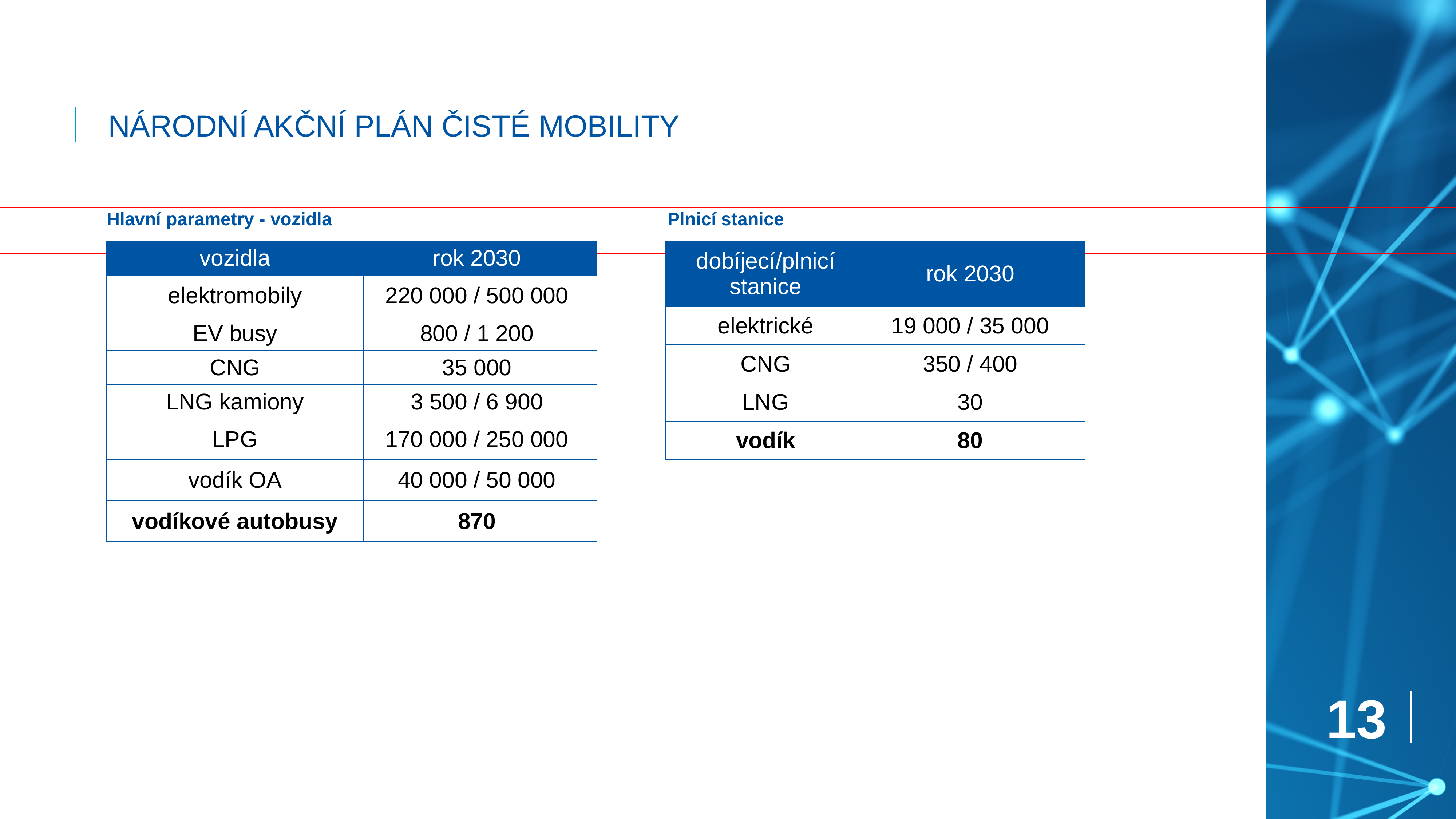

# Národní akční plán čisté mobility
Hlavní parametry - vozidla
Plnicí stanice
| vozidla | rok 2030 |
| --- | --- |
| elektromobily | 220 000 / 500 000 |
| EV busy | 800 / 1 200 |
| CNG | 35 000 |
| LNG kamiony | 3 500 / 6 900 |
| LPG | 170 000 / 250 000 |
| vodík OA | 40 000 / 50 000 |
| vodíkové autobusy | 870 |
| dobíjecí/plnicí stanice | rok 2030 |
| --- | --- |
| elektrické | 19 000 / 35 000 |
| CNG | 350 / 400 |
| LNG | 30 |
| vodík | 80 |
13